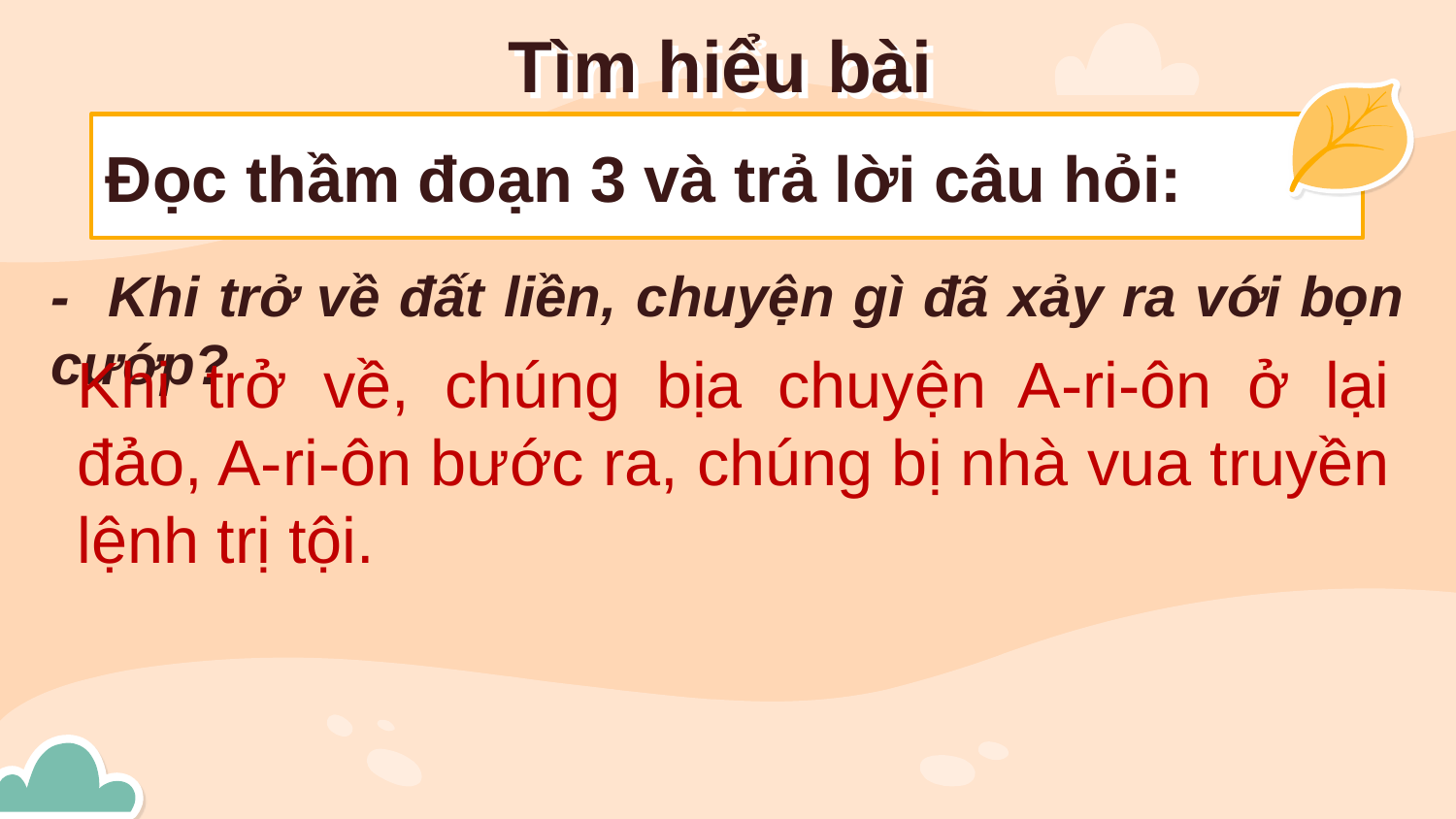

# Tìm hiểu bài

Đọc thầm đoạn 3 và trả lời câu hỏi:
-  Khi trở về đất liền, chuyện gì đã xảy ra với bọn cướp?
Khi trở về, chúng bịa chuyện A-ri-ôn ở lại đảo, A-ri-ôn bước ra, chúng bị nhà vua truyền lệnh trị tội.